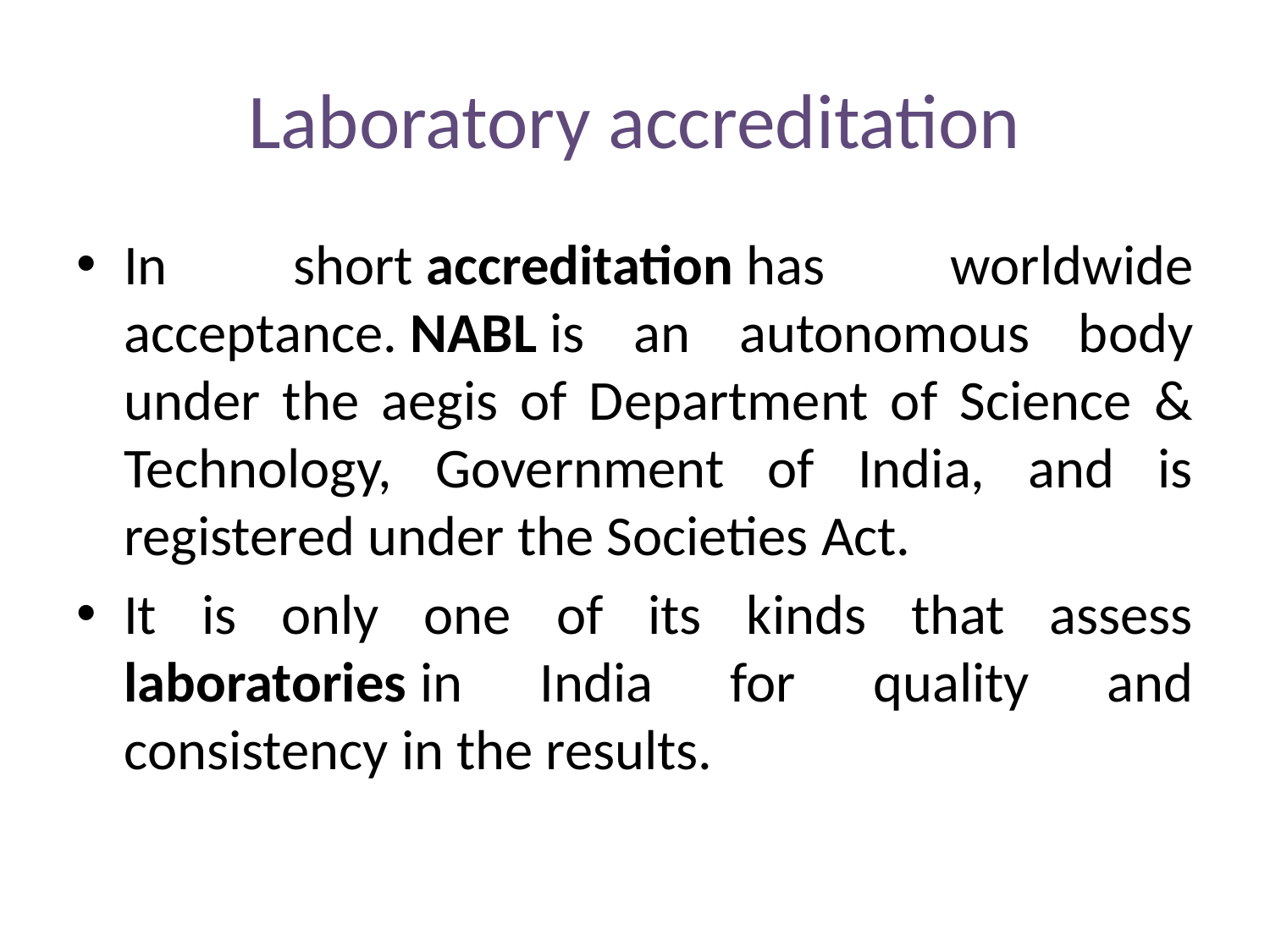

# Laboratory accreditation
In short accreditation has worldwide acceptance. NABL is an autonomous body under the aegis of Department of Science & Technology, Government of India, and is registered under the Societies Act.
It is only one of its kinds that assess laboratories in India for quality and consistency in the results.